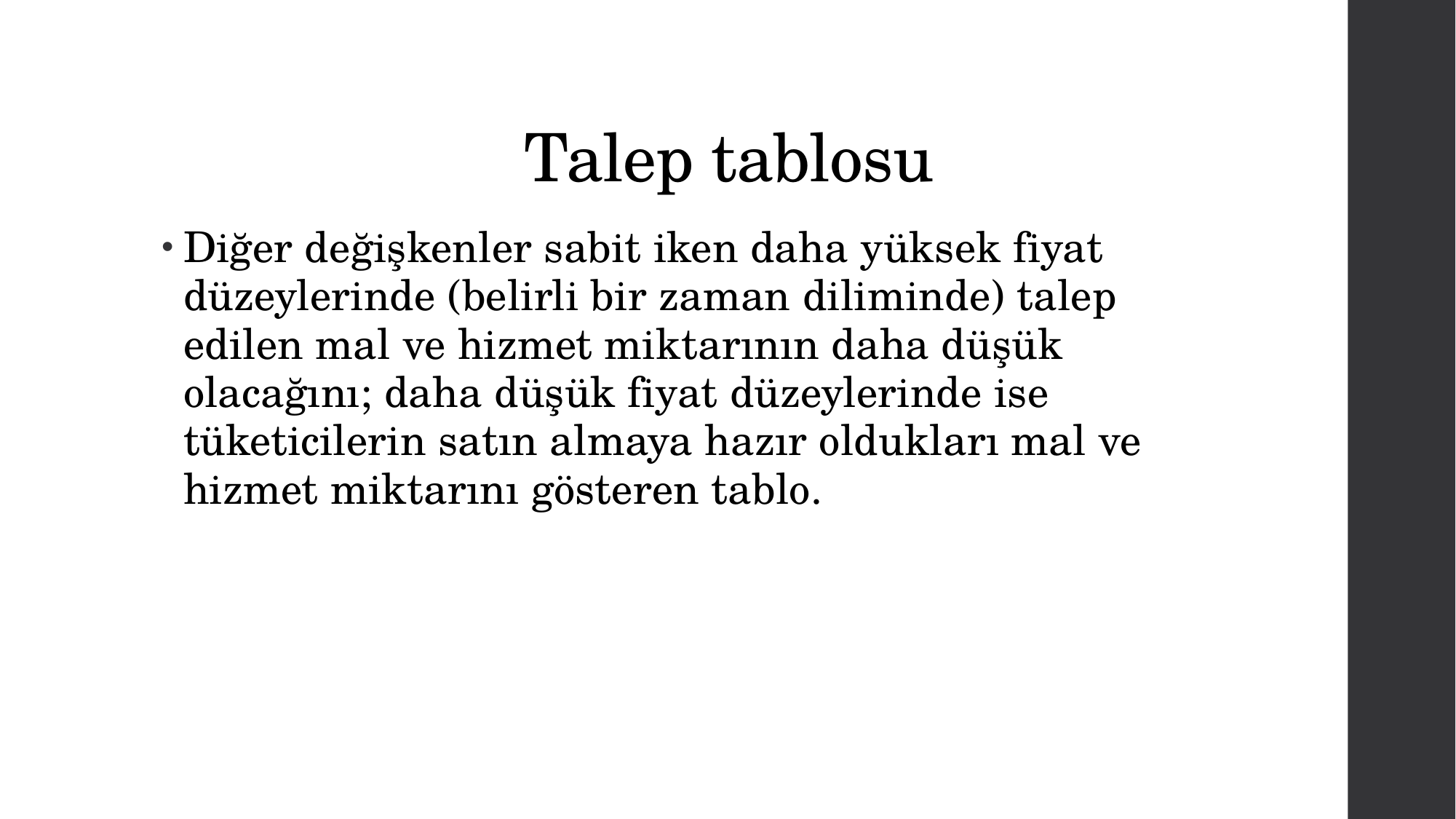

# Talep tablosu
Diğer değişkenler sabit iken daha yüksek fiyat düzeylerinde (belirli bir zaman diliminde) talep edilen mal ve hizmet miktarının daha düşük olacağını; daha düşük fiyat düzeylerinde ise tüketicilerin satın almaya hazır oldukları mal ve hizmet miktarını gösteren tablo.